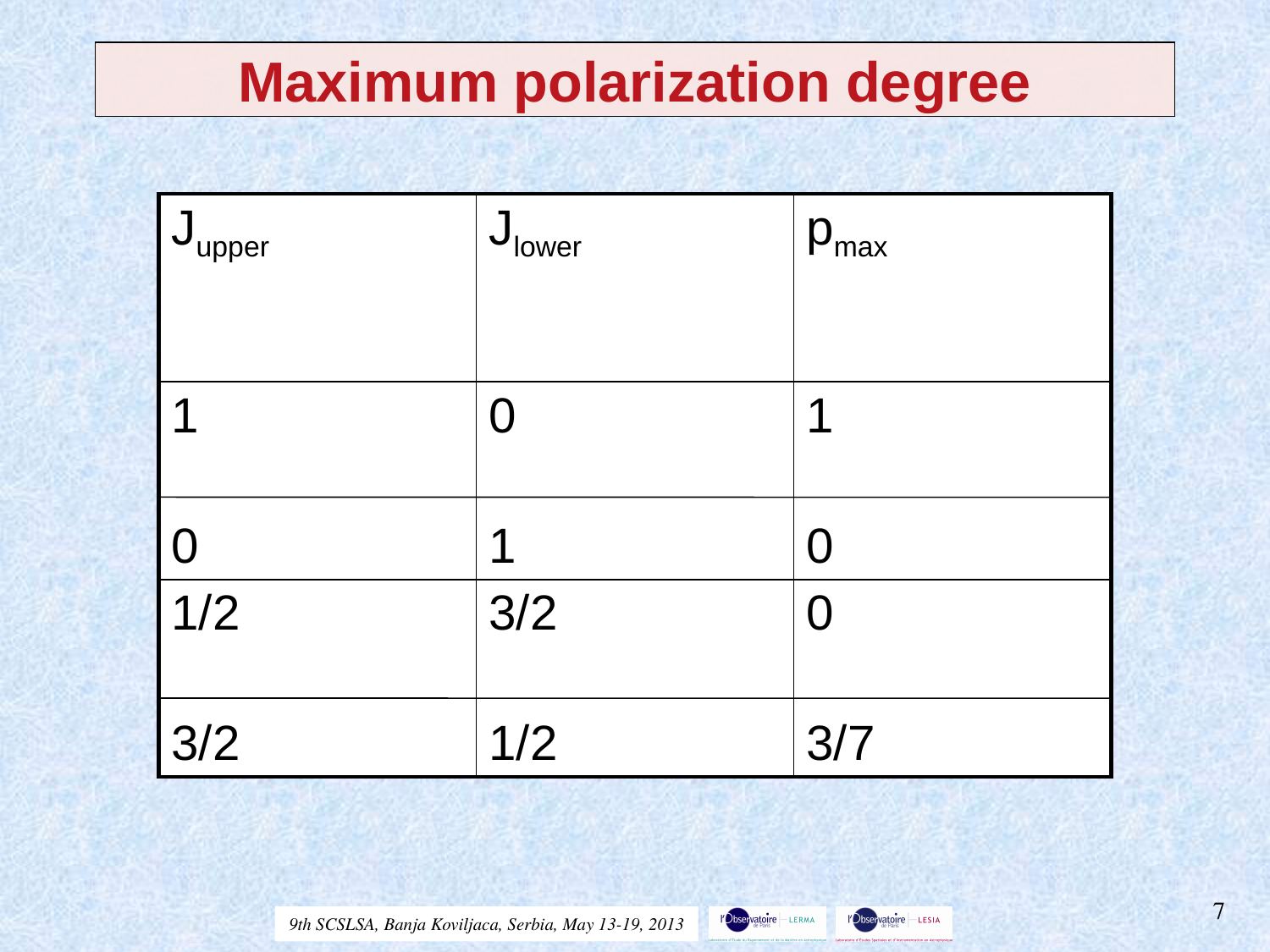

# Maximum polarization degree

| Jupper | Jlower | pmax |
| --- | --- | --- |
| 1 0 | 0 1 | 1 0 |
| 1/2 3/2 | 3/2 1/2 | 0 3/7 |

7
9th SCSLSA, Banja Koviljaca, Serbia, May 13-19, 2013